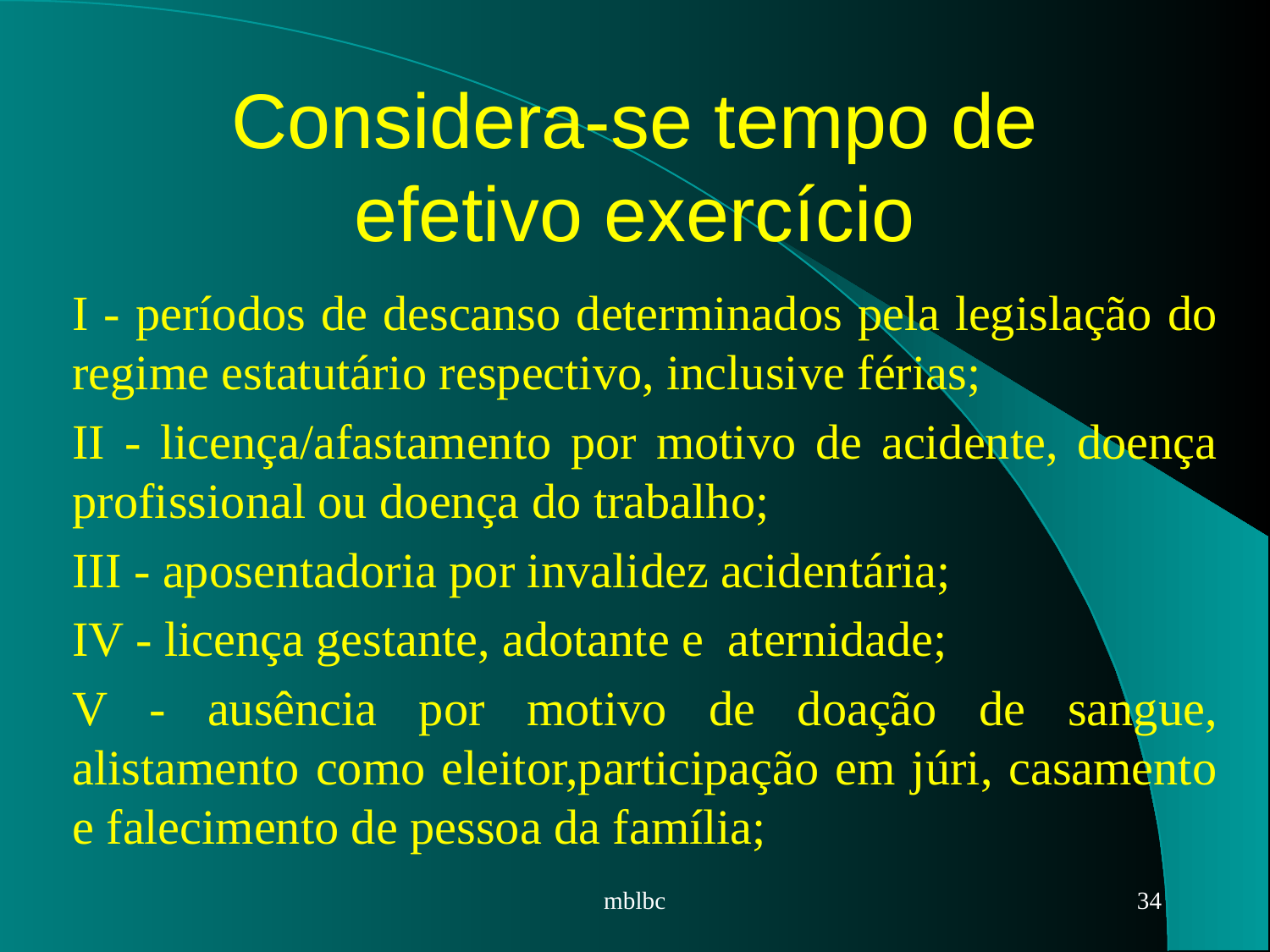

# Considera-se tempo de efetivo exercício
I - períodos de descanso determinados pela legislação do regime estatutário respectivo, inclusive férias;
II - licença/afastamento por motivo de acidente, doença profissional ou doença do trabalho;
III - aposentadoria por invalidez acidentária;
IV - licença gestante, adotante e  aternidade;
V - ausência por motivo de doação de sangue, alistamento como eleitor,participação em júri, casamento e falecimento de pessoa da família;
mblbc
34